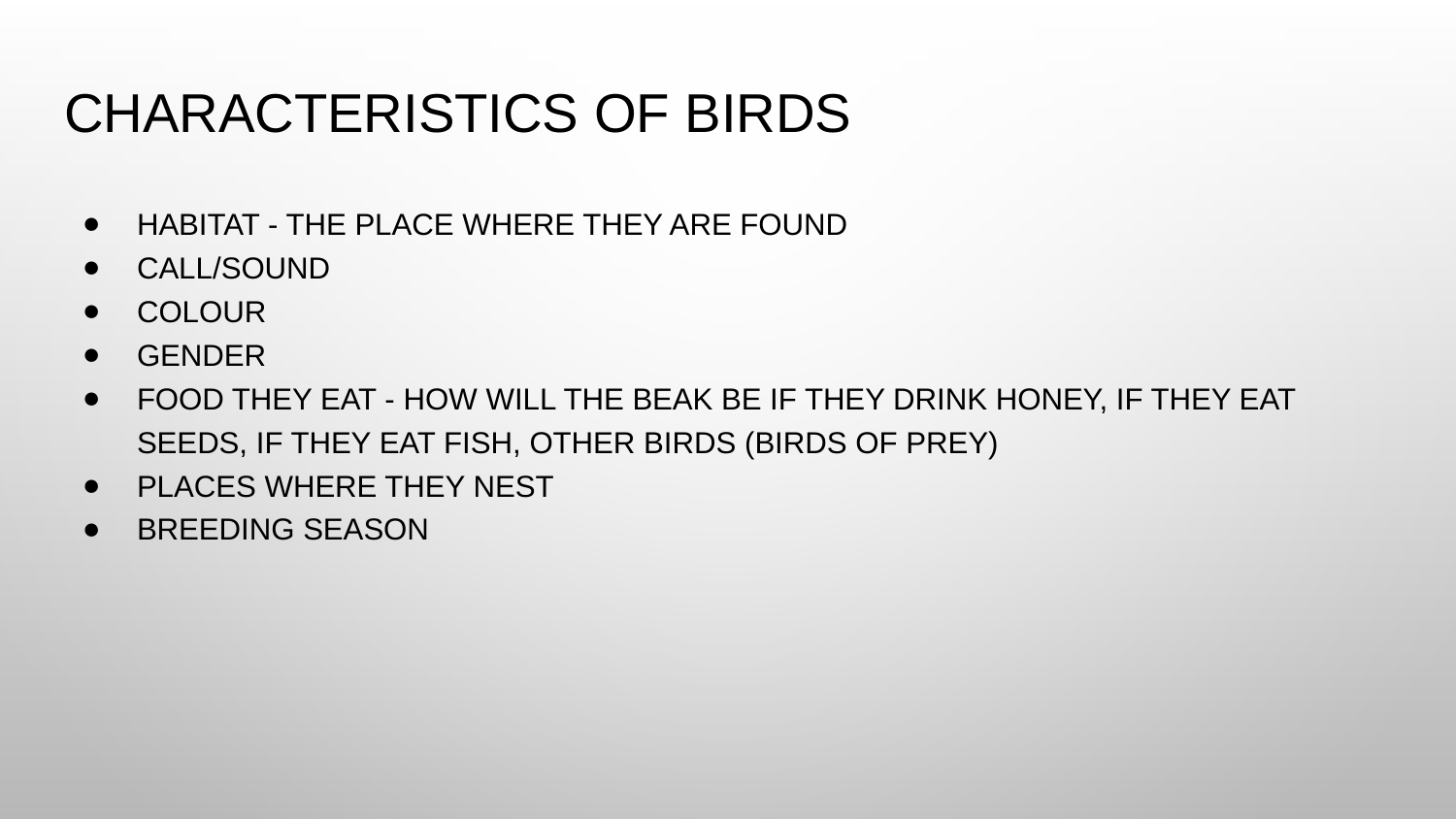

# CHARACTERISTICS OF BIRDS
HABITAT - THE PLACE WHERE THEY ARE FOUND
CALL/SOUND
COLOUR
GENDER
FOOD THEY EAT - HOW WILL THE BEAK BE IF THEY DRINK HONEY, IF THEY EAT SEEDS, IF THEY EAT FISH, OTHER BIRDS (BIRDS OF PREY)
PLACES WHERE THEY NEST
BREEDING SEASON